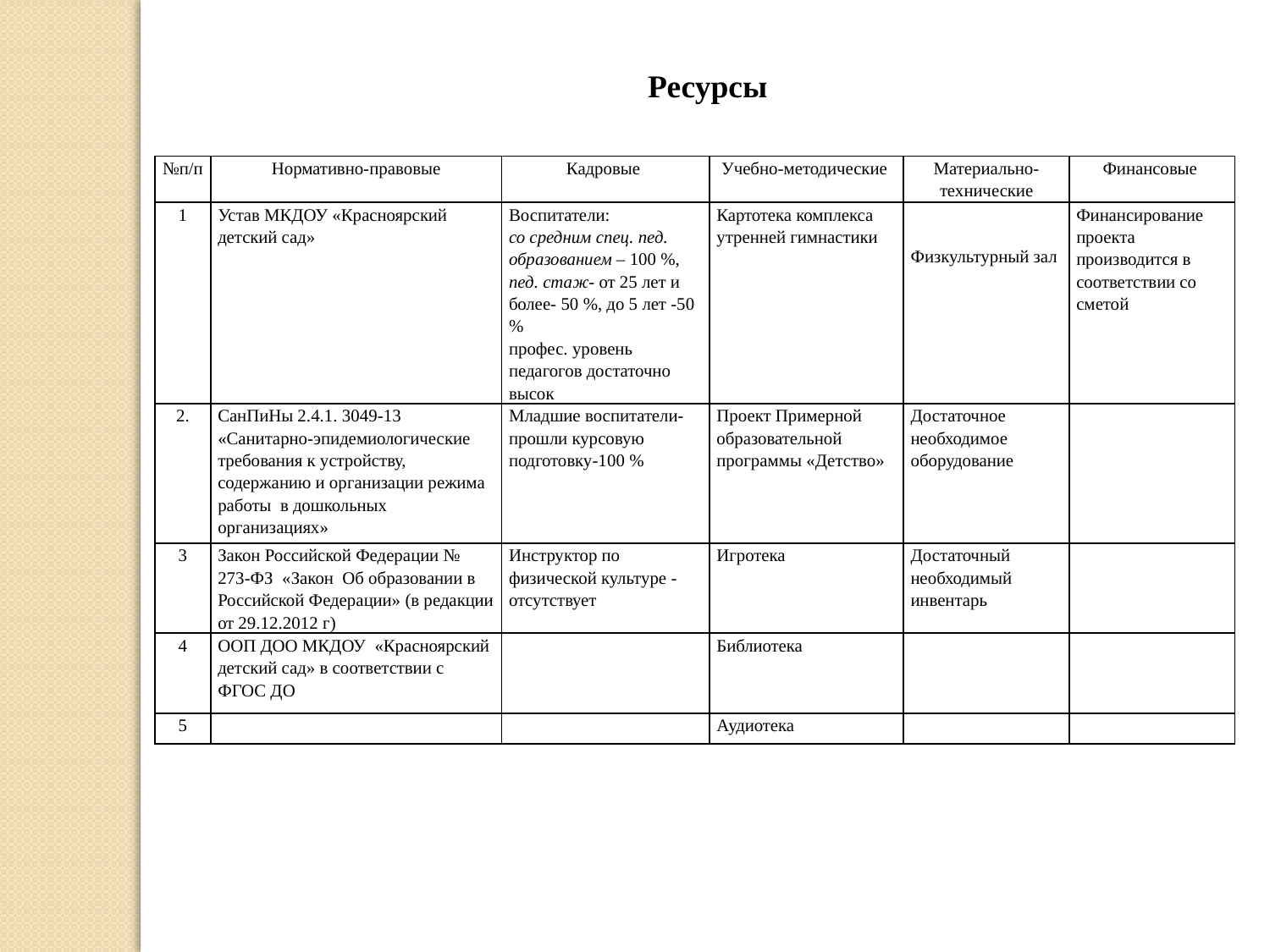

Ресурсы
| №п/п | Нормативно-правовые | Кадровые | Учебно-методические | Материально-технические | Финансовые |
| --- | --- | --- | --- | --- | --- |
| 1 | Устав МКДОУ «Красноярский детский сад» | Воспитатели: со средним спец. пед. образованием – 100 %, пед. стаж- от 25 лет и более- 50 %, до 5 лет -50 % профес. уровень педагогов достаточно высок | Картотека комплекса утренней гимнастики | Физкультурный зал | Финансирование проекта производится в соответствии со сметой |
| 2. | СанПиНы 2.4.1. 3049-13 «Санитарно-эпидемиологические требования к устройству, содержанию и организации режима работы в дошкольных организациях» | Младшие воспитатели- прошли курсовую подготовку-100 % | Проект Примерной образовательной программы «Детство» | Достаточное необходимое оборудование |  |
| 3 | Закон Российской Федерации № 273-ФЗ «Закон Об образовании в Российской Федерации» (в редакции от 29.12.2012 г) | Инструктор по физической культуре - отсутствует | Игротека | Достаточный необходимый инвентарь |  |
| 4 | ООП ДОО МКДОУ «Красноярский детский сад» в соответствии с ФГОС ДО |  | Библиотека |  |  |
| 5 |  |  | Аудиотека |  |  |